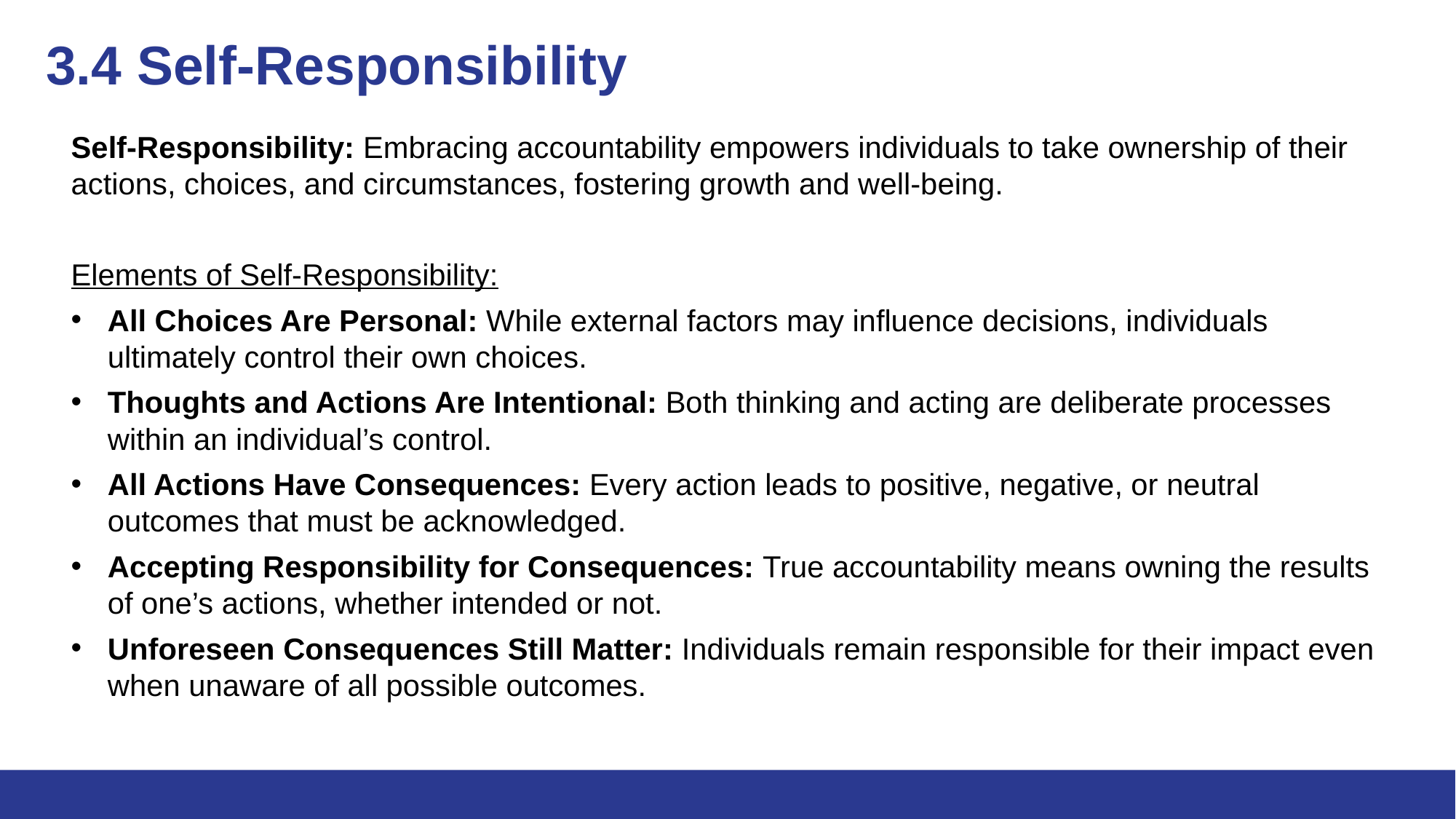

# 3.4 Self-Responsibility
Self-Responsibility: Embracing accountability empowers individuals to take ownership of their actions, choices, and circumstances, fostering growth and well-being.

Elements of Self-Responsibility:
All Choices Are Personal: While external factors may influence decisions, individuals ultimately control their own choices.
Thoughts and Actions Are Intentional: Both thinking and acting are deliberate processes within an individual’s control.
All Actions Have Consequences: Every action leads to positive, negative, or neutral outcomes that must be acknowledged.
Accepting Responsibility for Consequences: True accountability means owning the results of one’s actions, whether intended or not.
Unforeseen Consequences Still Matter: Individuals remain responsible for their impact even when unaware of all possible outcomes.